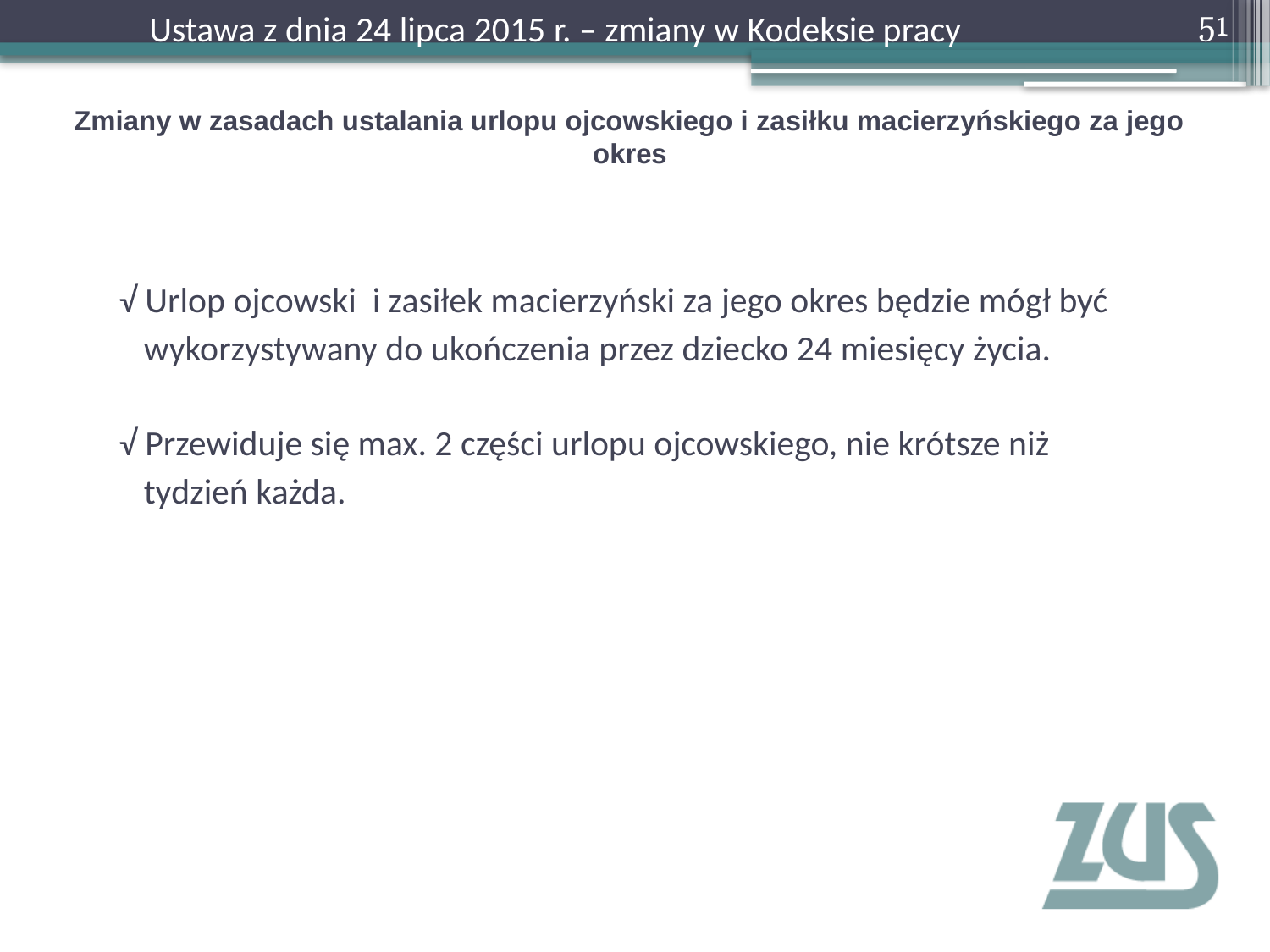

51
 Ustawa z dnia 24 lipca 2015 r. – zmiany w Kodeksie pracy
# Zmiany w zasadach ustalania urlopu ojcowskiego i zasiłku macierzyńskiego za jego okres

    √ Urlop ojcowski  i zasiłek macierzyński za jego okres będzie mógł być
       wykorzystywany do ukończenia przez dziecko 24 miesięcy życia.

    √ Przewiduje się max. 2 części urlopu ojcowskiego, nie krótsze niż
       tydzień każda.